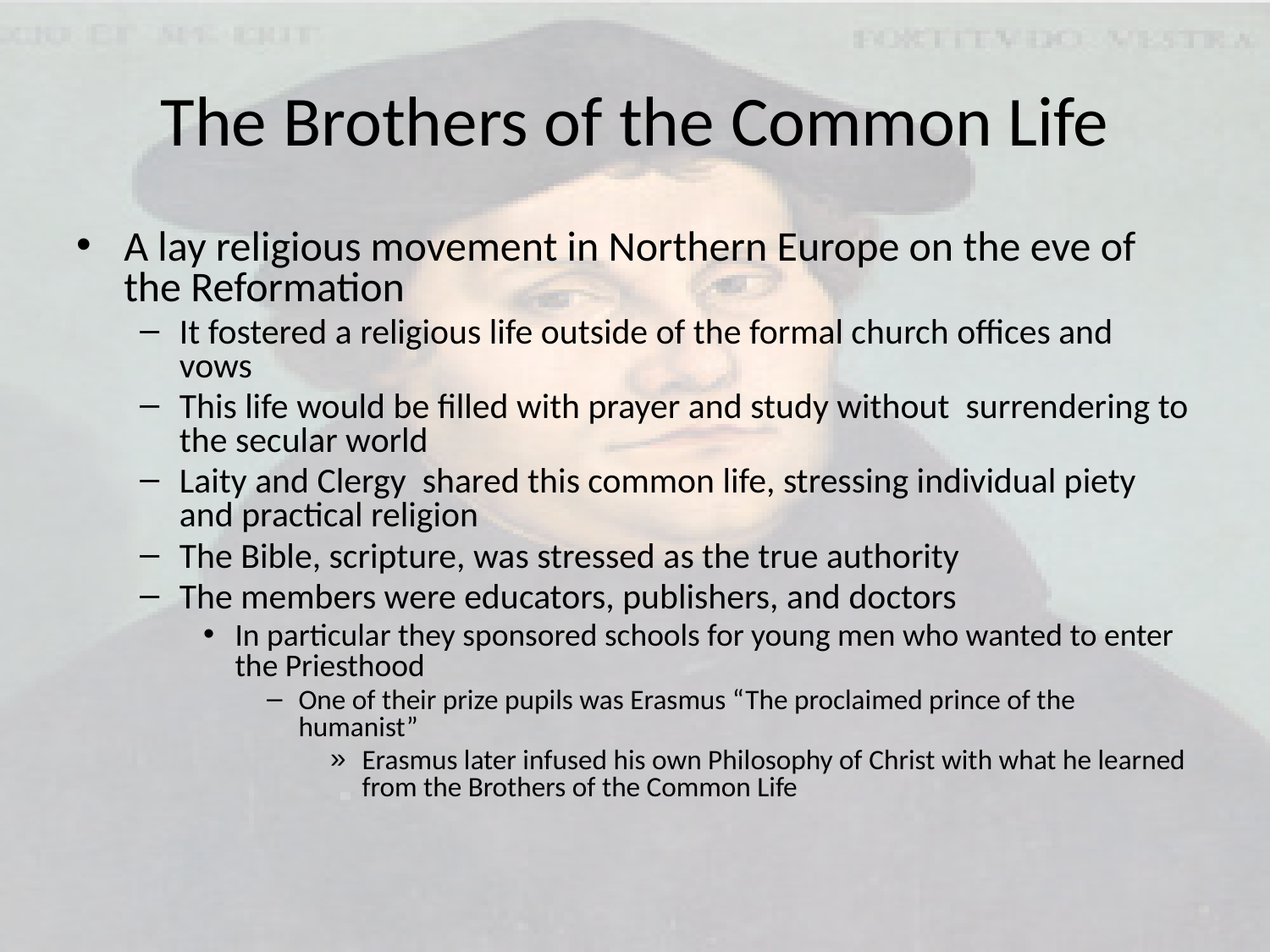

# The Brothers of the Common Life
A lay religious movement in Northern Europe on the eve of the Reformation
It fostered a religious life outside of the formal church offices and vows
This life would be filled with prayer and study without  surrendering to the secular world
Laity and Clergy  shared this common life, stressing individual piety and practical religion
The Bible, scripture, was stressed as the true authority
The members were educators, publishers, and doctors
In particular they sponsored schools for young men who wanted to enter the Priesthood
One of their prize pupils was Erasmus “The proclaimed prince of the humanist”
Erasmus later infused his own Philosophy of Christ with what he learned from the Brothers of the Common Life